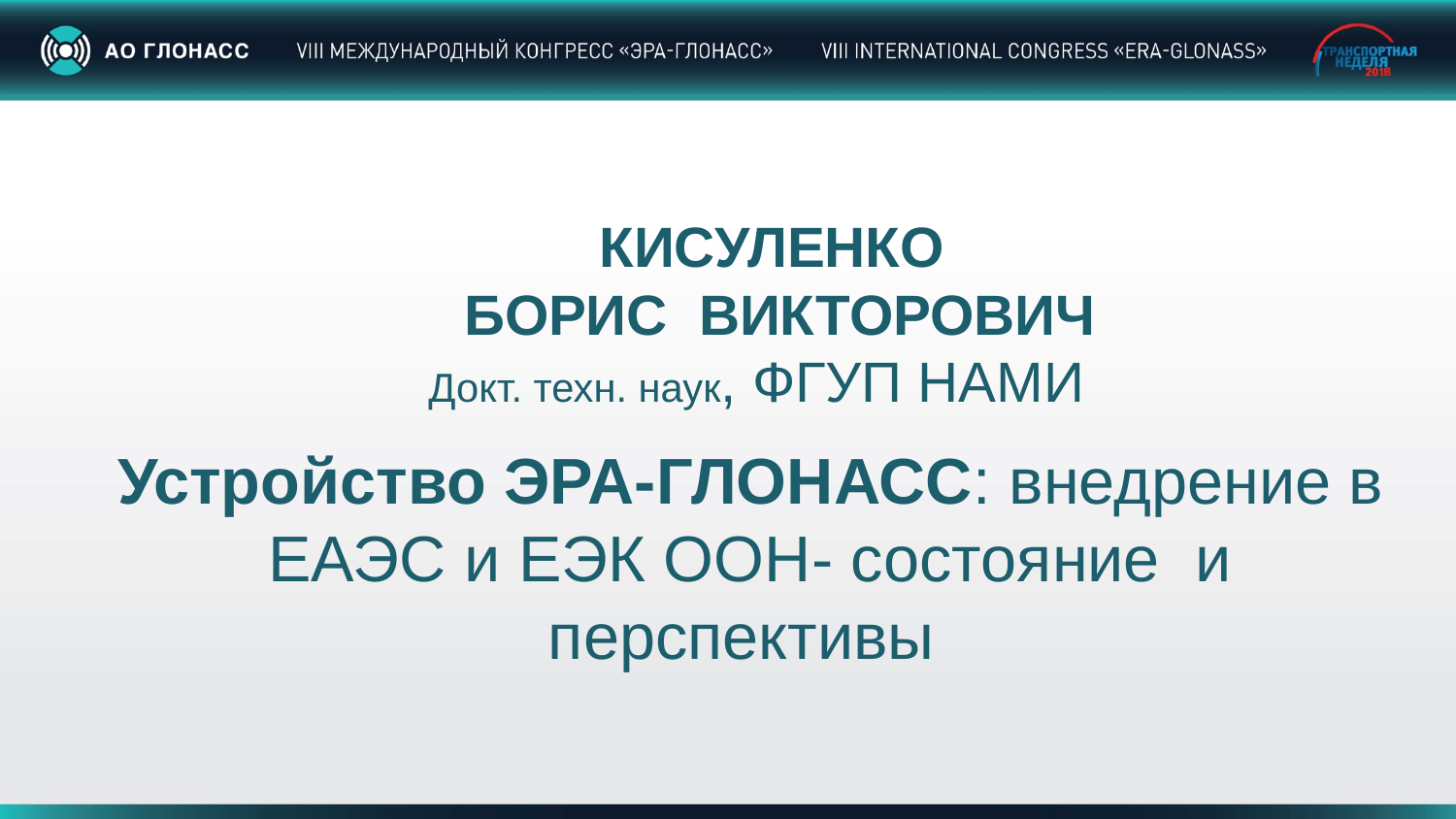

КИСУЛЕНКО
БОРИС  ВИКТОРОВИЧ
Докт. техн. наук, ФГУП НАМИ
Устройство ЭРА-ГЛОНАСС: внедрение в ЕАЭС и ЕЭК ООН- состояние  и перспективы